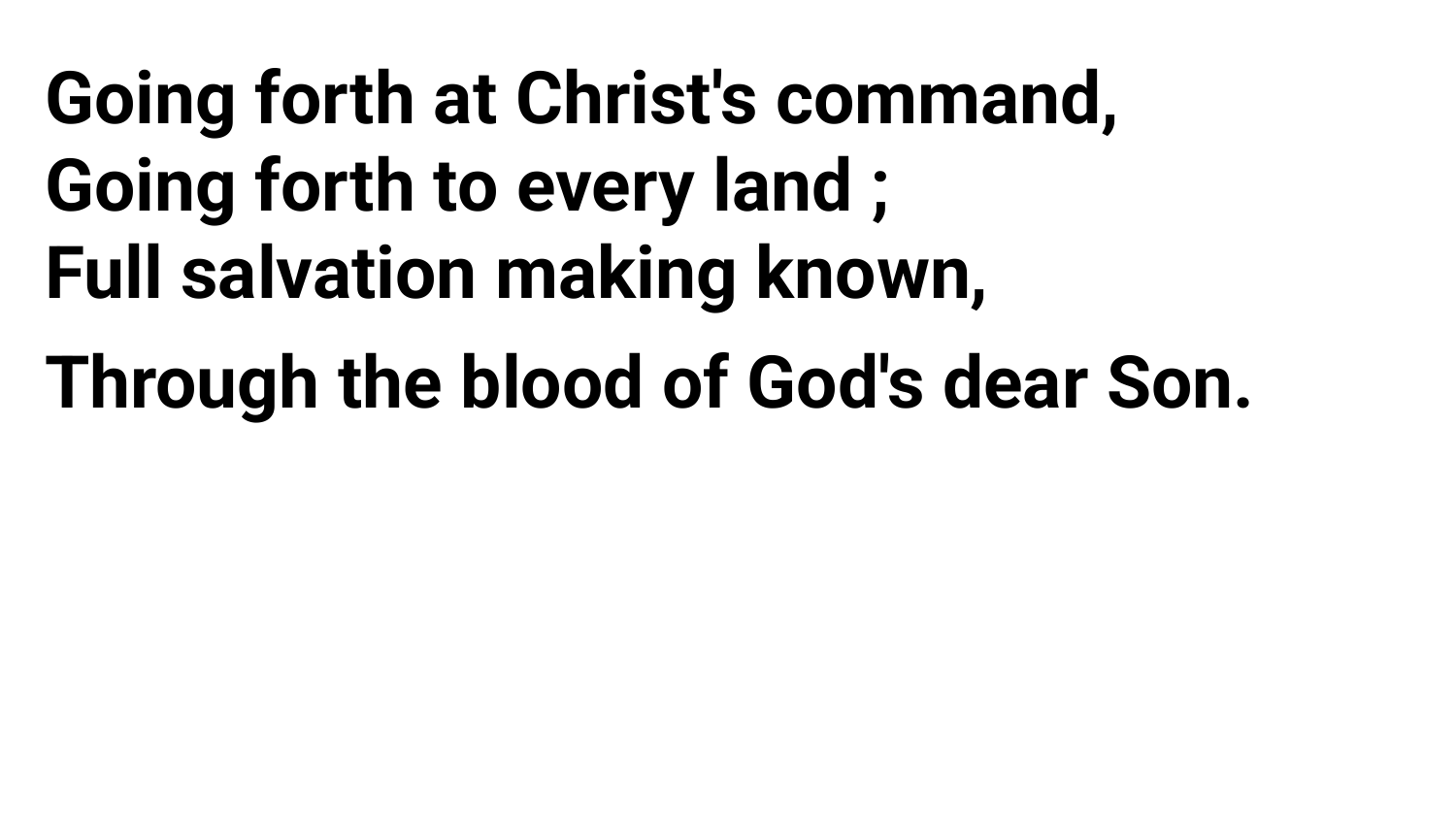

Going forth at Christ's command,
Going forth to every land ;
Full salvation making known,
Through the blood of God's dear Son.